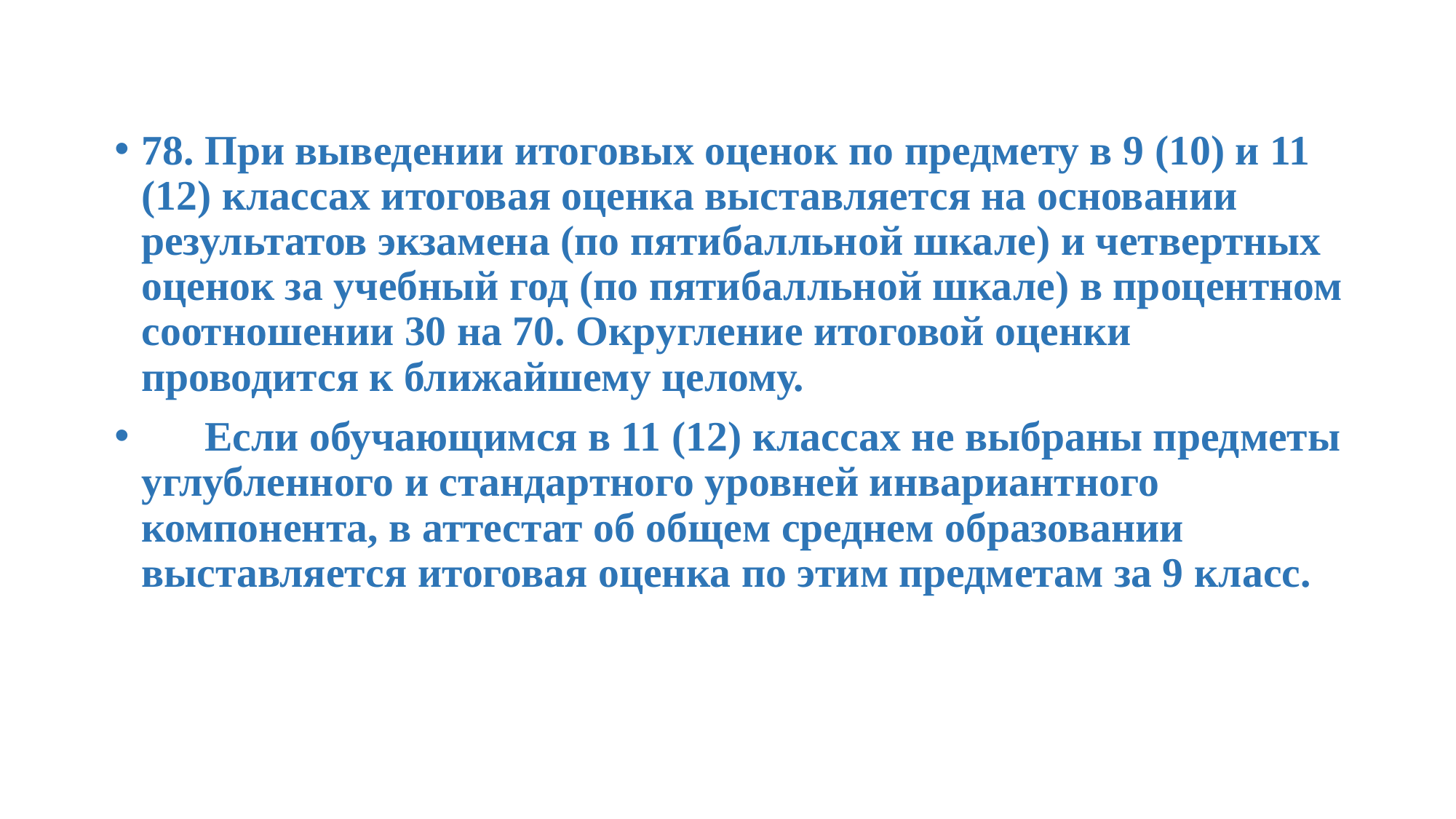

78. При выведении итоговых оценок по предмету в 9 (10) и 11 (12) классах итоговая оценка выставляется на основании результатов экзамена (по пятибалльной шкале) и четвертных оценок за учебный год (по пятибалльной шкале) в процентном соотношении 30 на 70. Округление итоговой оценки проводится к ближайшему целому.
      Если обучающимся в 11 (12) классах не выбраны предметы углубленного и стандартного уровней инвариантного компонента, в аттестат об общем среднем образовании выставляется итоговая оценка по этим предметам за 9 класс.